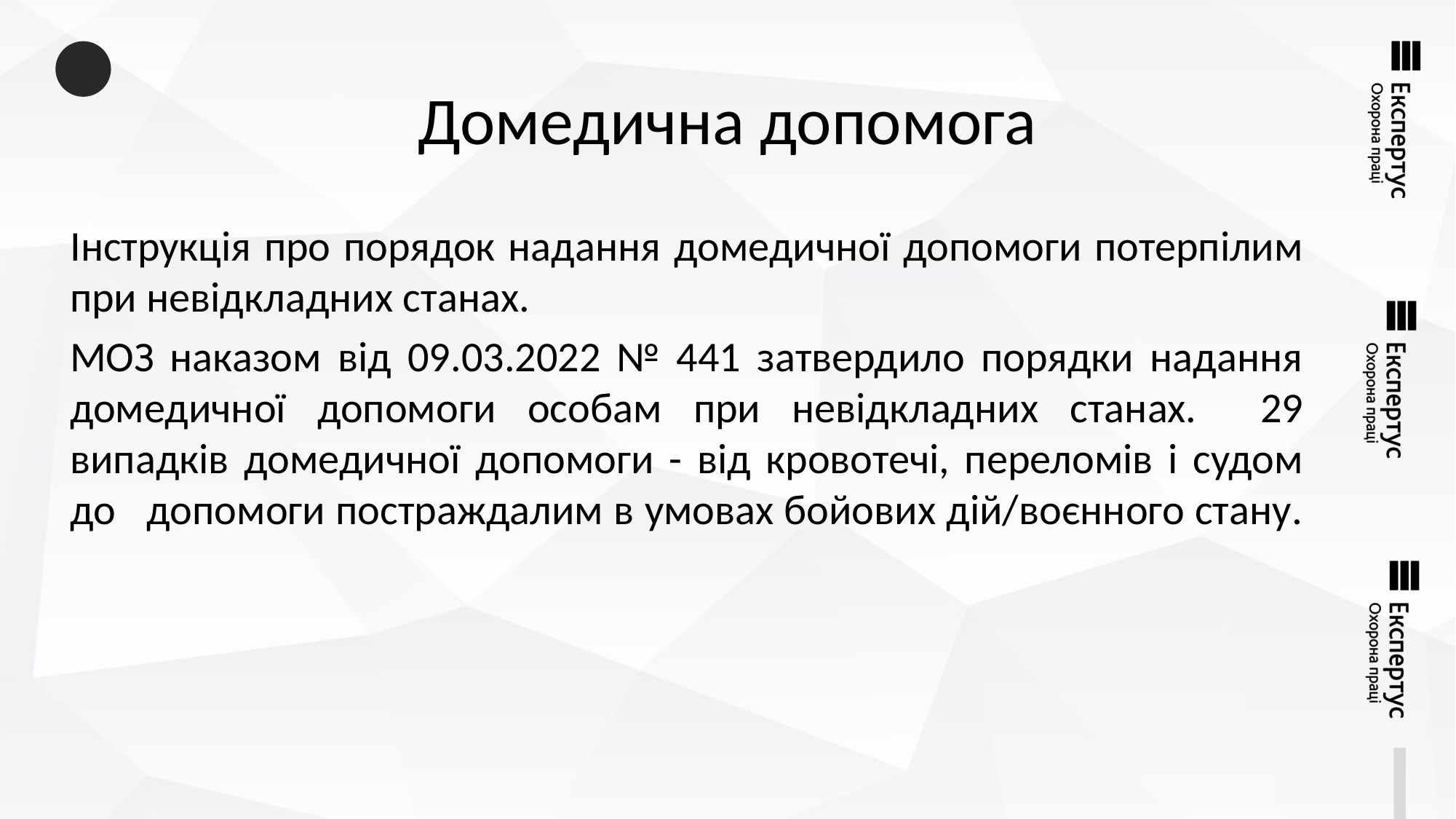

# Домедична допомога
Інструкція про порядок надання домедичної допомоги потерпілим при невідкладних станах.
МОЗ наказом від 09.03.2022 № 441 затвердило порядки надання домедичної допомоги особам при невідкладних станах.  29 випадків домедичної допомоги - від кровотечі, переломів і судом до   допомоги постраждалим в умовах бойових дій/воєнного стану.